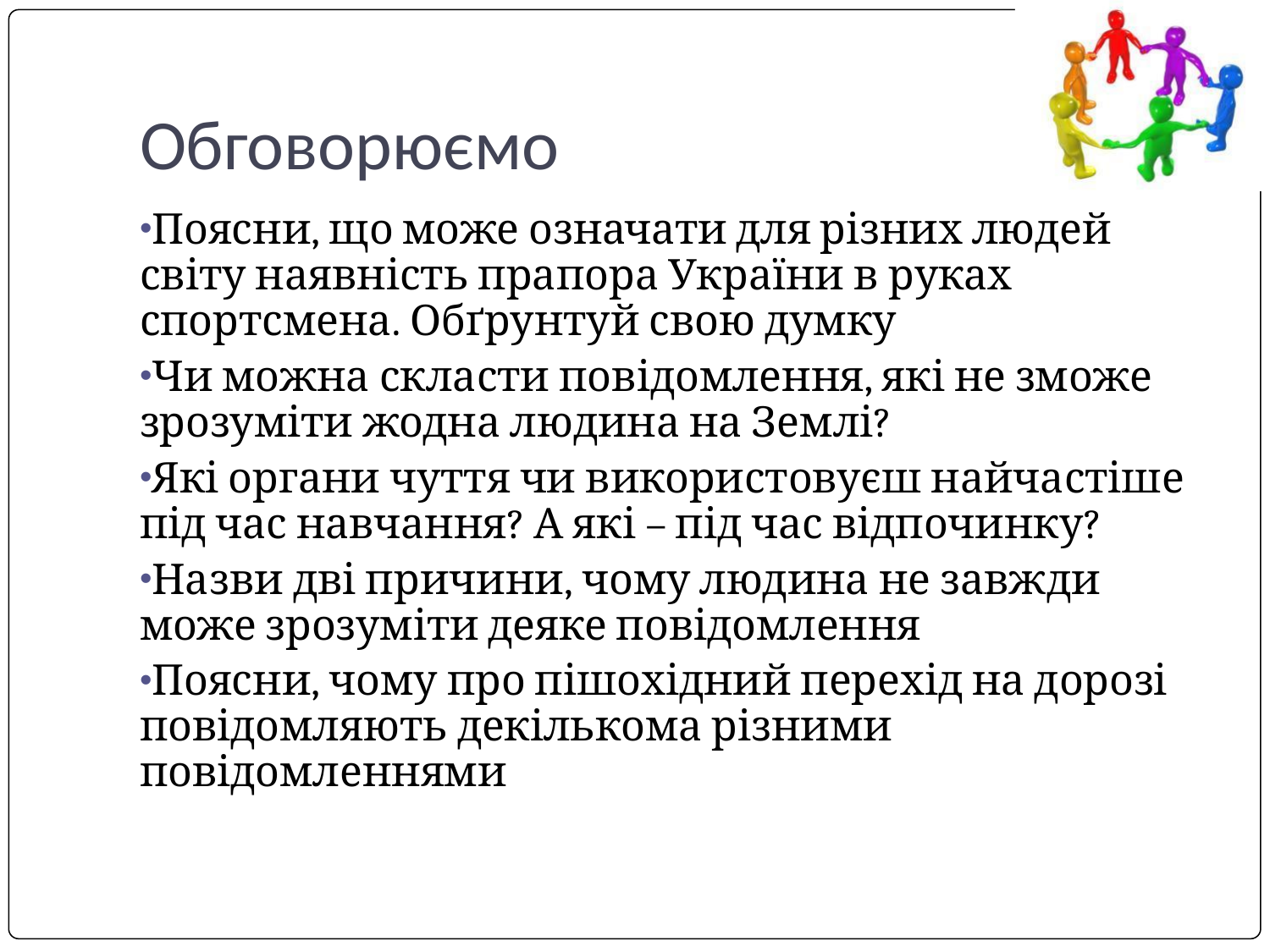

# Обговорюємо
Поясни, що може означати для різних людей світу наявність прапора України в руках спортсмена. Обґрунтуй свою думку
Чи можна скласти повідомлення, які не зможе зрозуміти жодна людина на Землі?
Які органи чуття чи використовуєш найчастіше під час навчання? А які – під час відпочинку?
Назви дві причини, чому людина не завжди може зрозуміти деяке повідомлення
Поясни, чому про пішохідний перехід на дорозі повідомляють декількома різними повідомленнями